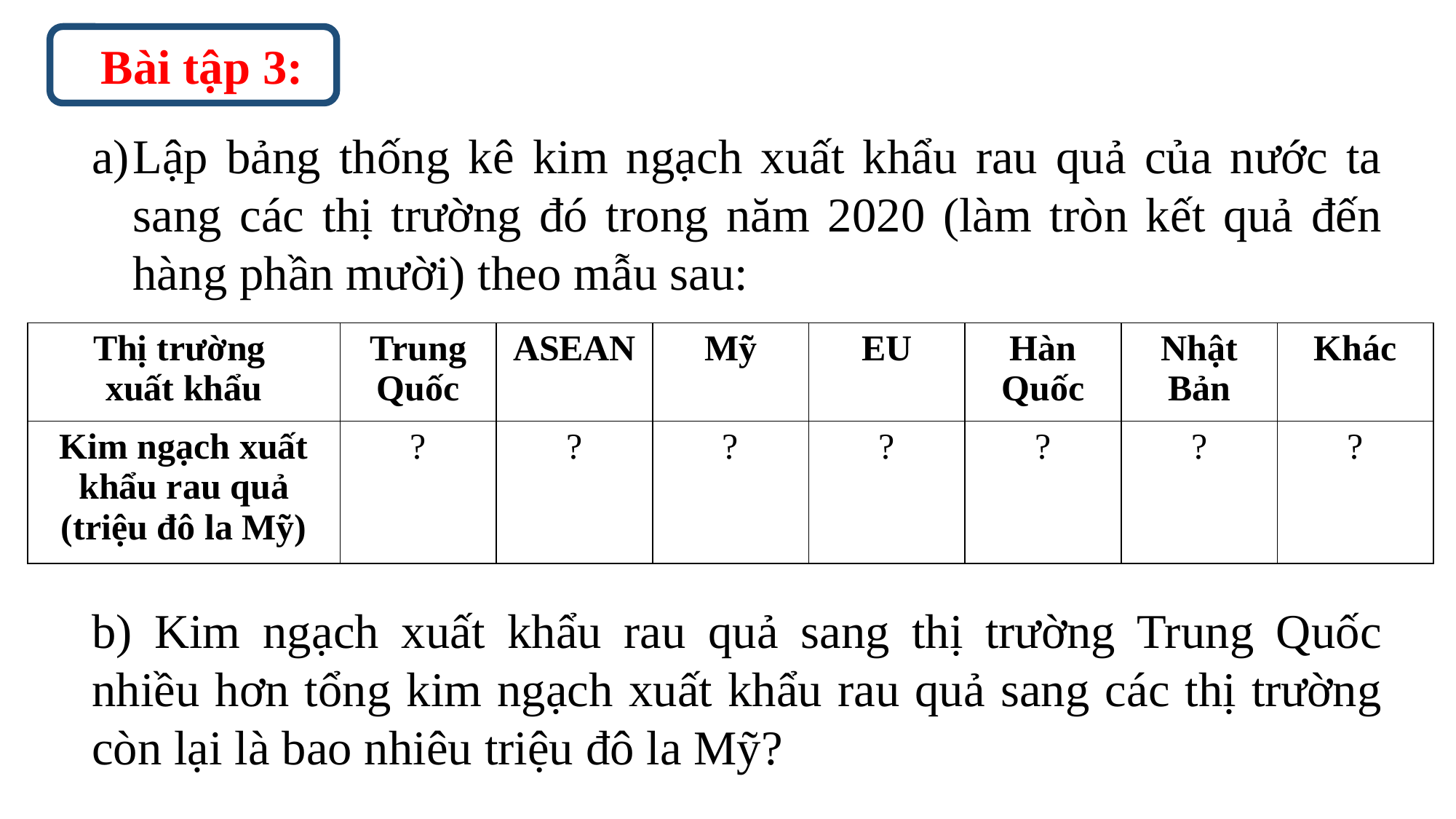

Bài tập 3:
Lập bảng thống kê kim ngạch xuất khẩu rau quả của nước ta sang các thị trường đó trong năm 2020 (làm tròn kết quả đến hàng phần mười) theo mẫu sau:
| Thị trường xuất khẩu | Trung Quốc | ASEAN | Mỹ | EU | Hàn Quốc | Nhật Bản | Khác |
| --- | --- | --- | --- | --- | --- | --- | --- |
| Kim ngạch xuất khẩu rau quả (triệu đô la Mỹ) | ? | ? | ? | ? | ? | ? | ? |
b) Kim ngạch xuất khẩu rau quả sang thị trường Trung Quốc nhiều hơn tổng kim ngạch xuất khẩu rau quả sang các thị trường còn lại là bao nhiêu triệu đô la Mỹ?